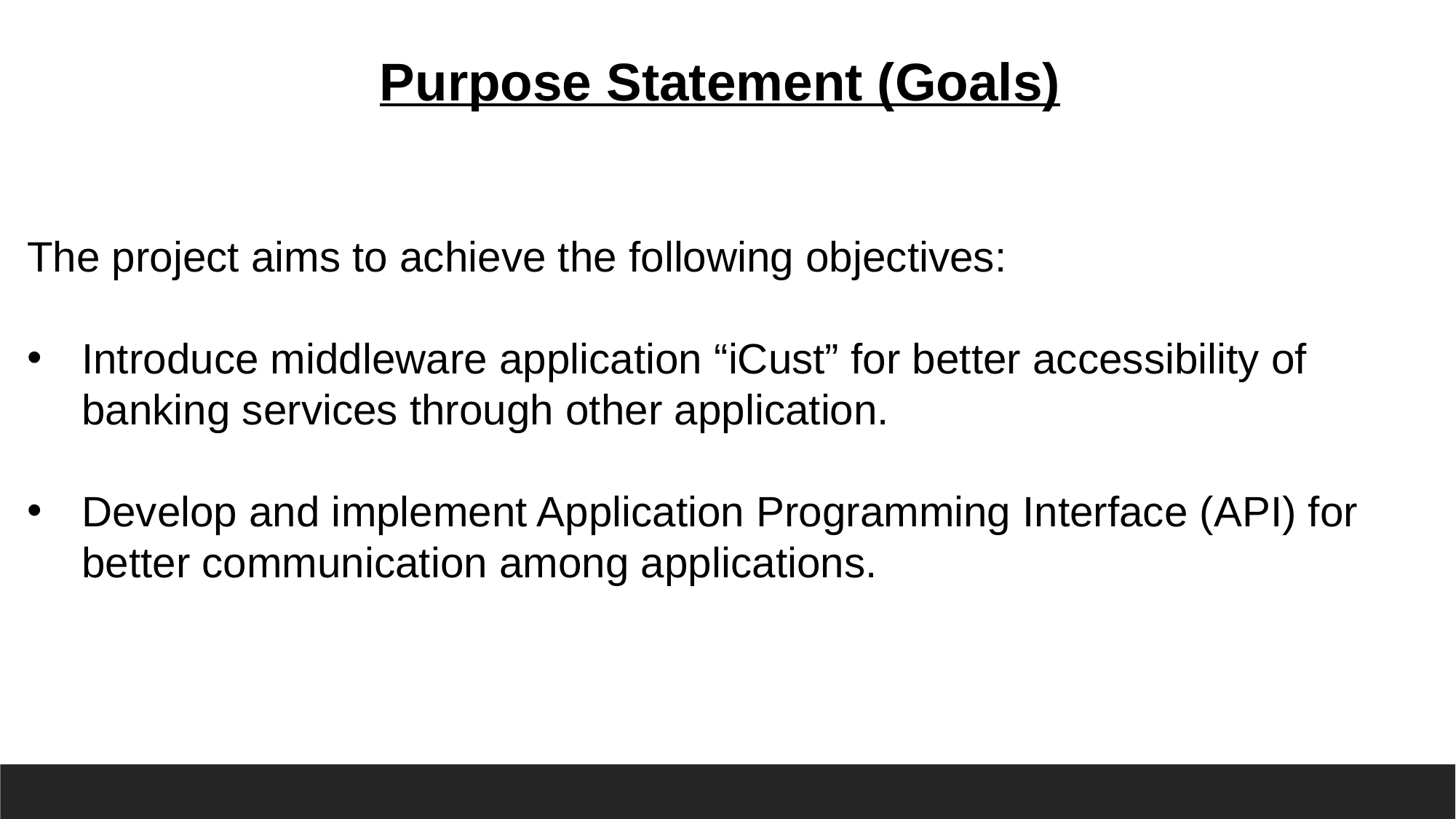

Purpose Statement (Goals)

The project aims to achieve the following objectives:

Introduce middleware application “iCust” for better accessibility of banking services through other application.

Develop and implement Application Programming Interface (API) for better communication among applications.